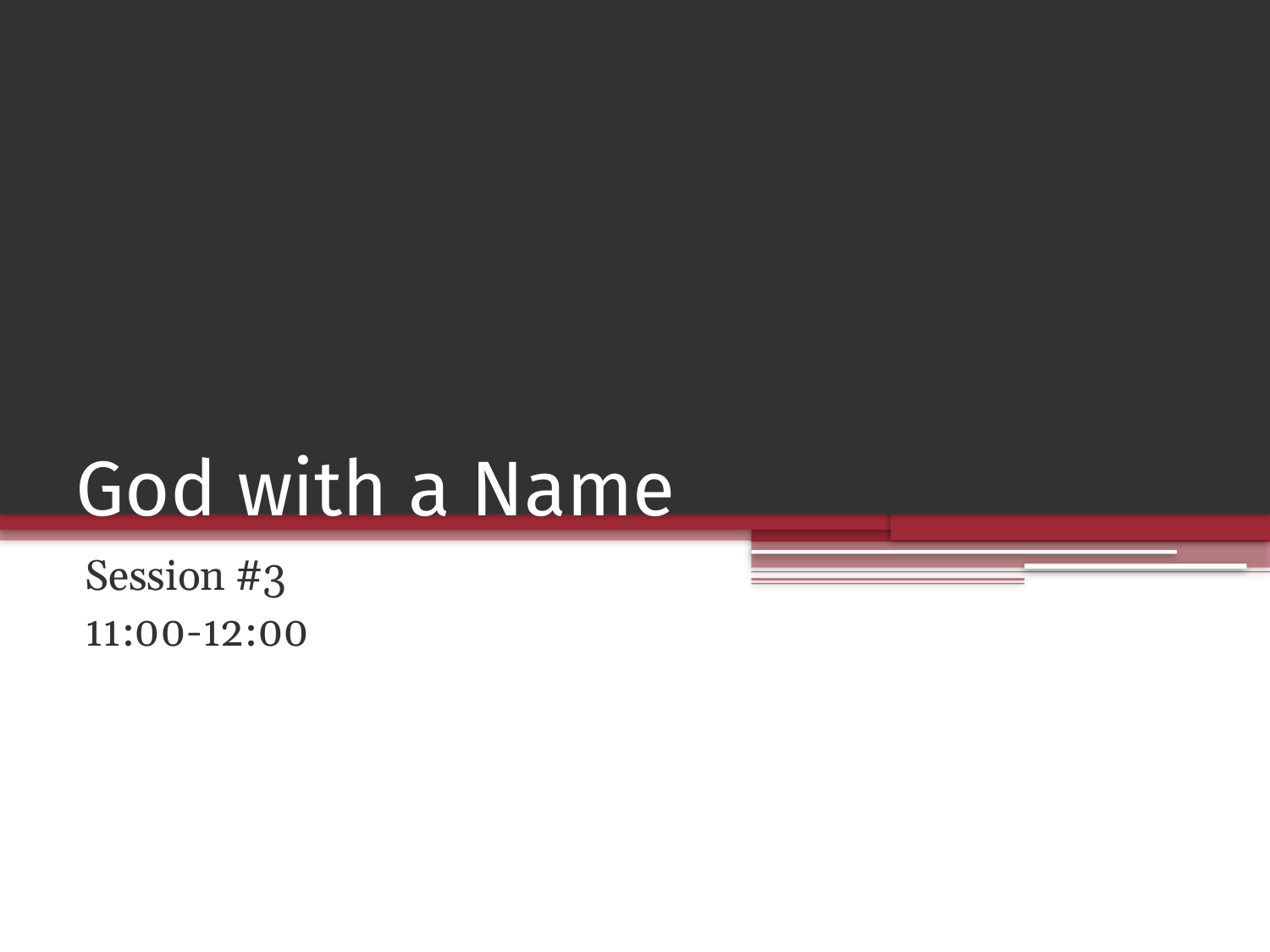

# God with a Name
Session #3
11:00-12:00